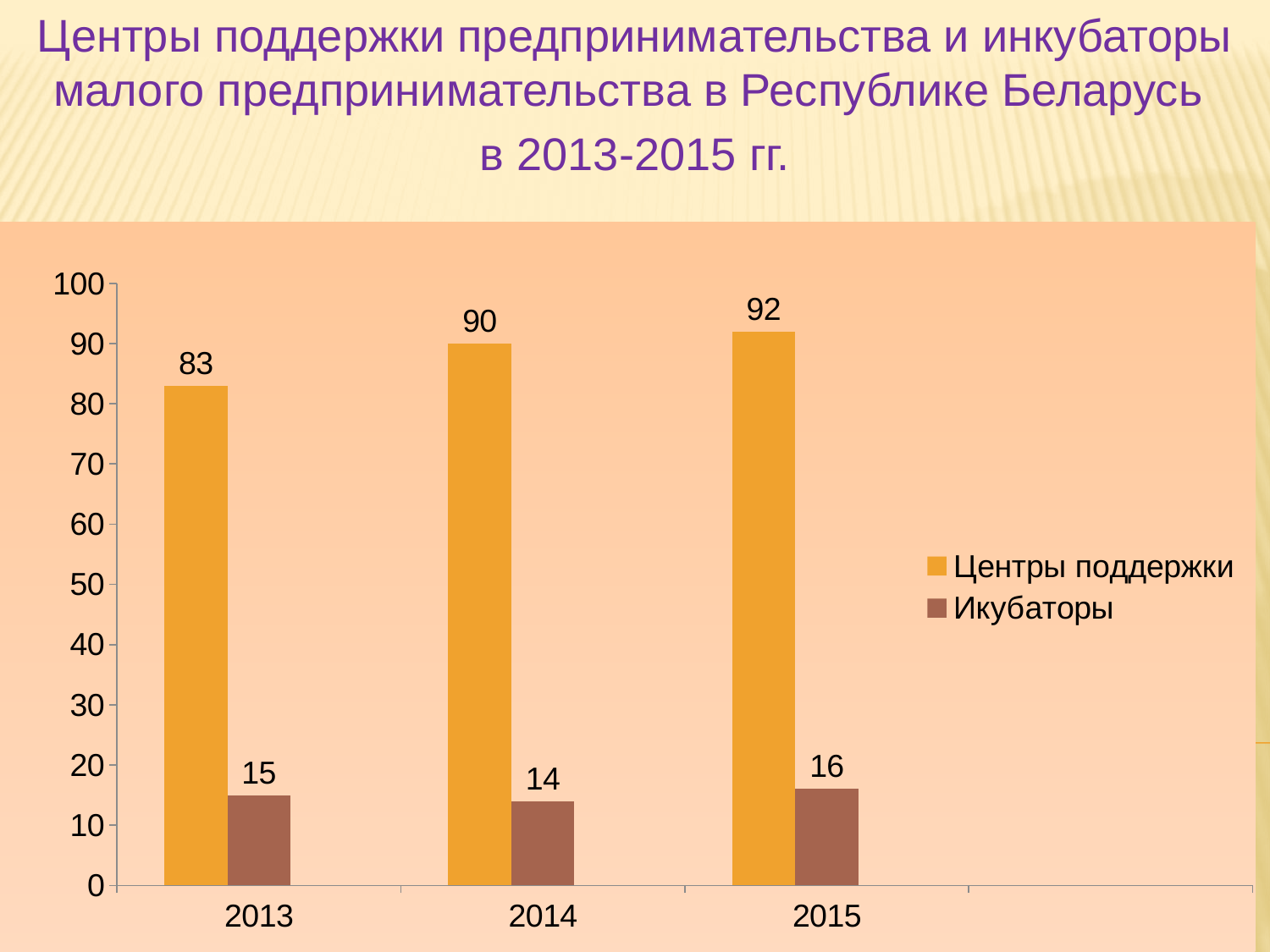

Центры поддержки предпринимательства и инкубаторы малого предпринимательства в Республике Беларусь
в 2013-2015 гг.

### Chart

| Category | Центры поддержки | Икубаторы | Столбец1 |
|---|---|---|---|
| 2013 | 83.0 | 15.0 | None |
| 2014 | 90.0 | 14.0 | None |
| 2015 | 92.0 | 16.0 | None |
|  | None | None | None |